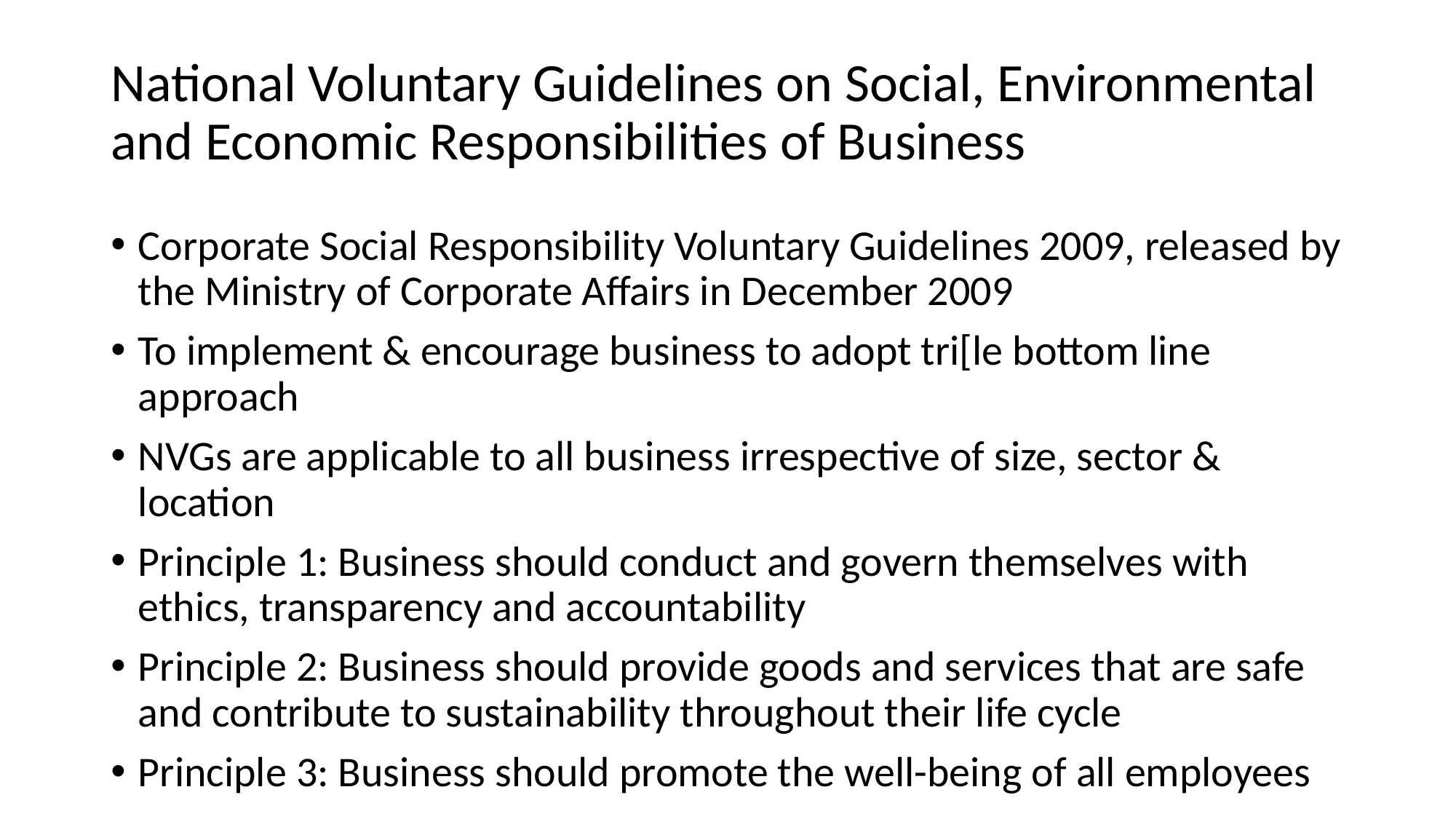

# National Voluntary Guidelines on Social, Environmental and Economic Responsibilities of Business
Corporate Social Responsibility Voluntary Guidelines 2009, released by the Ministry of Corporate Affairs in December 2009
To implement & encourage business to adopt tri[le bottom line approach
NVGs are applicable to all business irrespective of size, sector & location
Principle 1: Business should conduct and govern themselves with ethics, transparency and accountability
Principle 2: Business should provide goods and services that are safe and contribute to sustainability throughout their life cycle
Principle 3: Business should promote the well-being of all employees